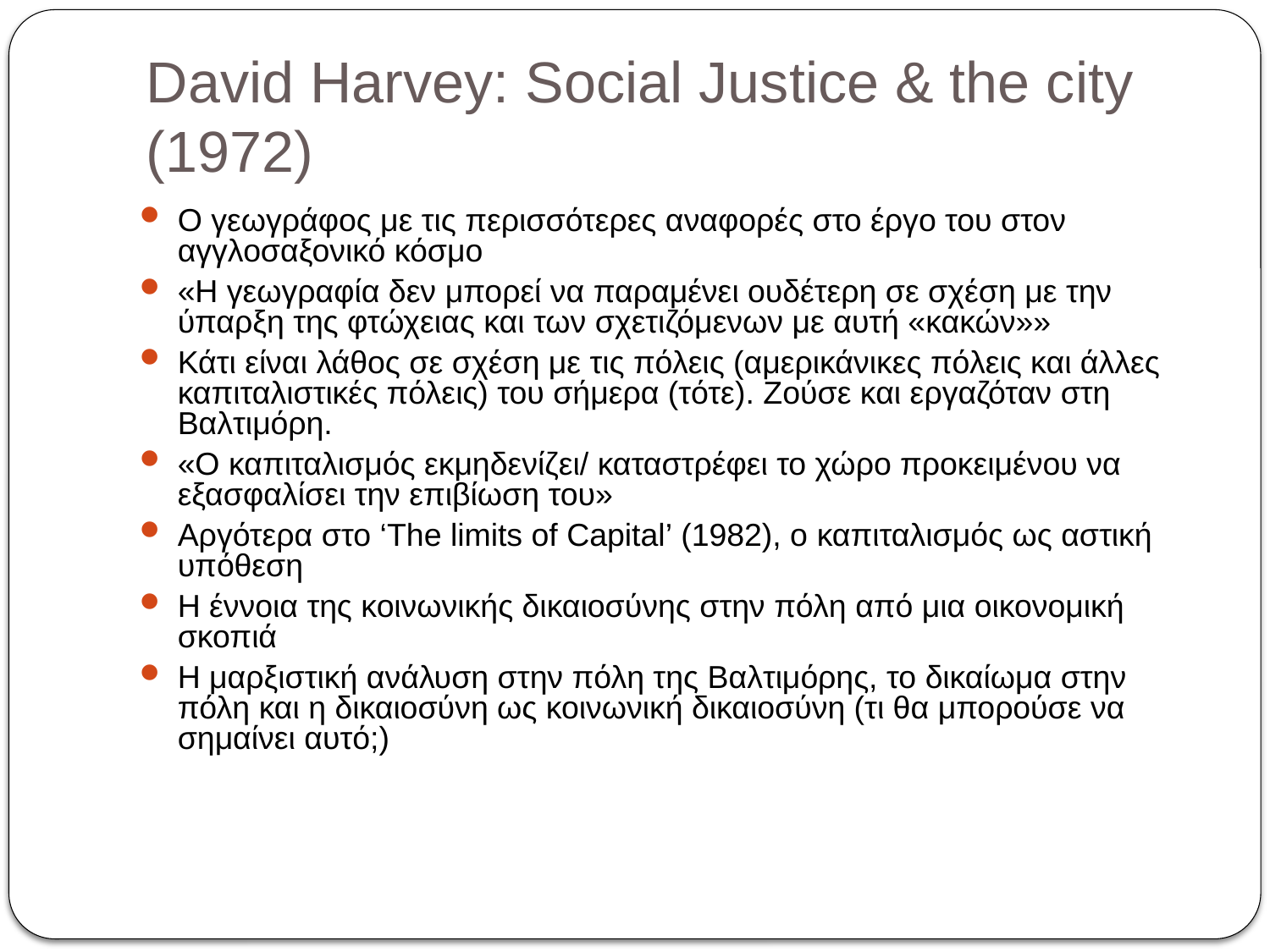

# David Harvey: Social Justice & the city (1972)
Ο γεωγράφος με τις περισσότερες αναφορές στο έργο του στον αγγλοσαξονικό κόσμο
«Η γεωγραφία δεν μπορεί να παραμένει ουδέτερη σε σχέση με την ύπαρξη της φτώχειας και των σχετιζόμενων με αυτή «κακών»»
Κάτι είναι λάθος σε σχέση με τις πόλεις (αμερικάνικες πόλεις και άλλες καπιταλιστικές πόλεις) του σήμερα (τότε). Ζούσε και εργαζόταν στη Βαλτιμόρη.
«Ο καπιταλισμός εκμηδενίζει/ καταστρέφει το χώρο προκειμένου να εξασφαλίσει την επιβίωση του»
Αργότερα στο ‘The limits of Capital’ (1982), o καπιταλισμός ως αστική υπόθεση
Η έννοια της κοινωνικής δικαιοσύνης στην πόλη από μια οικονομική σκοπιά
Η μαρξιστική ανάλυση στην πόλη της Βαλτιμόρης, το δικαίωμα στην πόλη και η δικαιοσύνη ως κοινωνική δικαιοσύνη (τι θα μπορούσε να σημαίνει αυτό;)